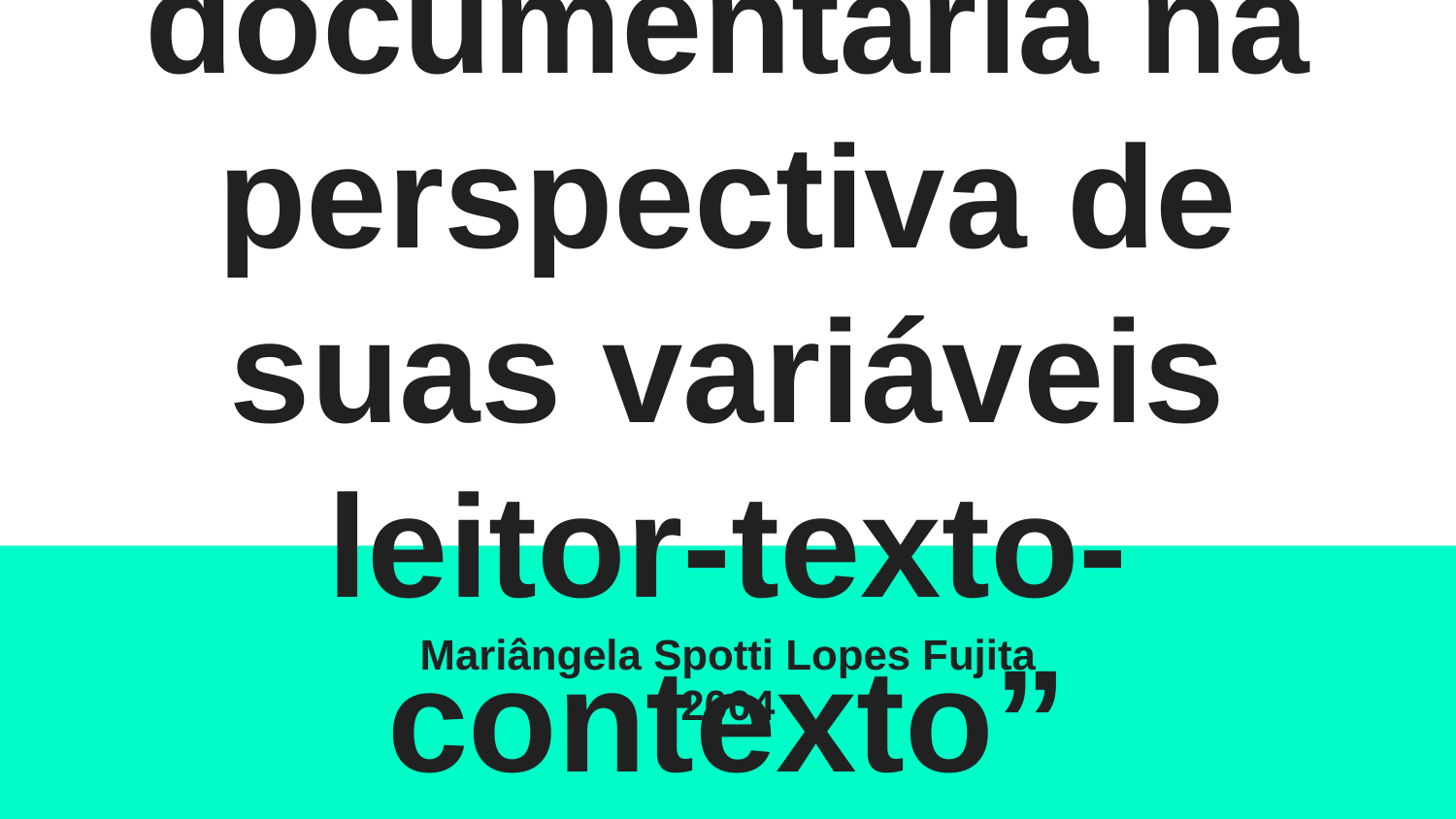

# “A Leitura documentária na perspectiva de suas variáveis leitor-texto-contexto”

Mariângela Spotti Lopes Fujita
2004